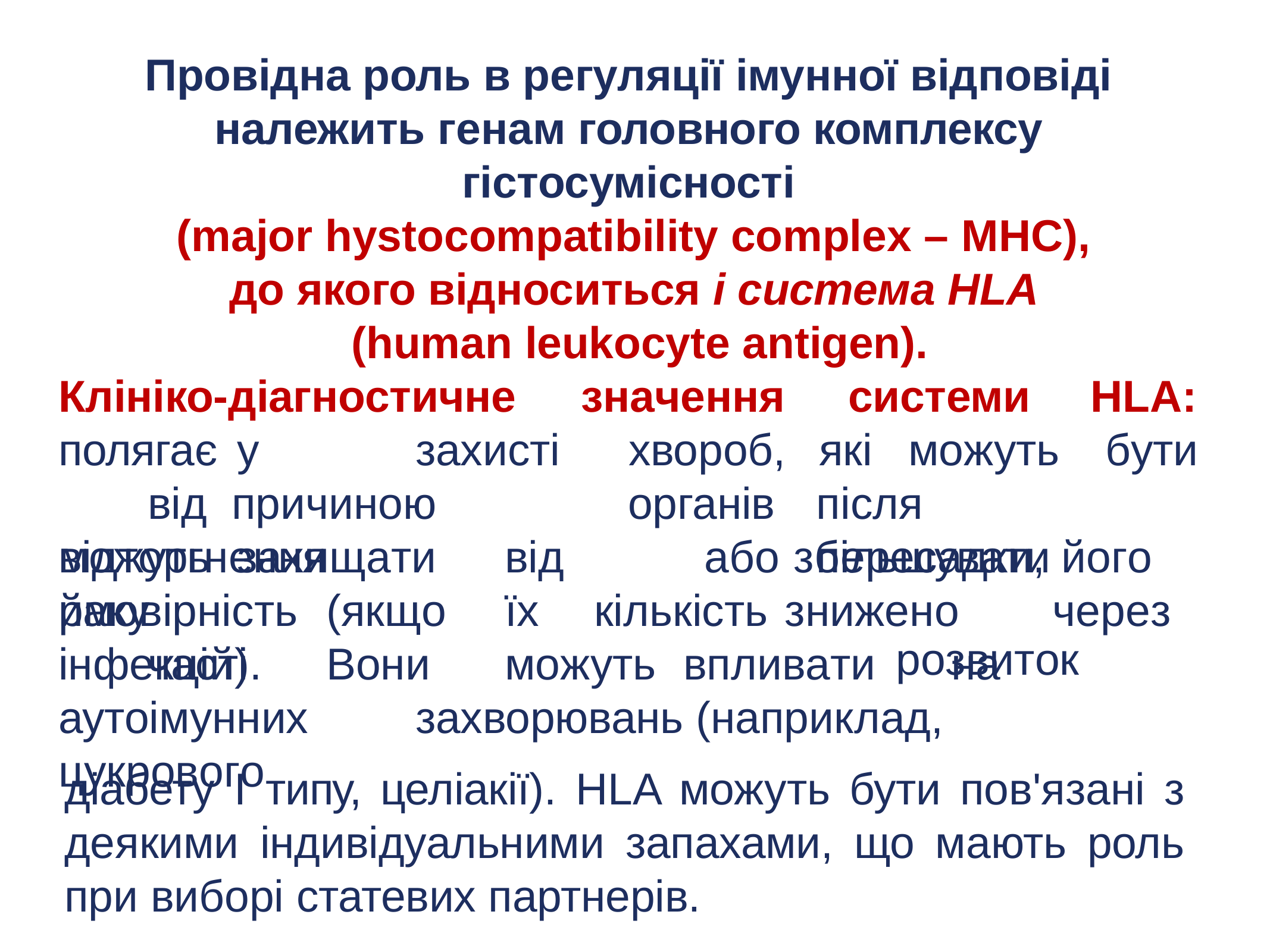

Провідна роль в регуляції імунної відповіді  належить генам головного комплексу  гістосумісності
(major hystocompatibility complex – MHC),  до якого відноситься і система HLA  (human leukocyte antigen).
Клініко-діагностичне
полягає	у		захисті	від  причиною	відторгнення
значення  хвороб,  органів
системи
які	можуть
HLA:
бути
після	пересадки,
можуть	захищати	від	раку
або	збільшувати	його
ймовірність	(якщо	їх	кількість	 знижено	 через	часті
розвиток
інфекцій).	Вони	можуть	впливати	на  аутоімунних		захворювань (наприклад, цукрового
діабету I типу, целіакії). HLA можуть бути пов'язані з  деякими індивідуальними запахами, що мають роль  при виборі статевих партнерів.